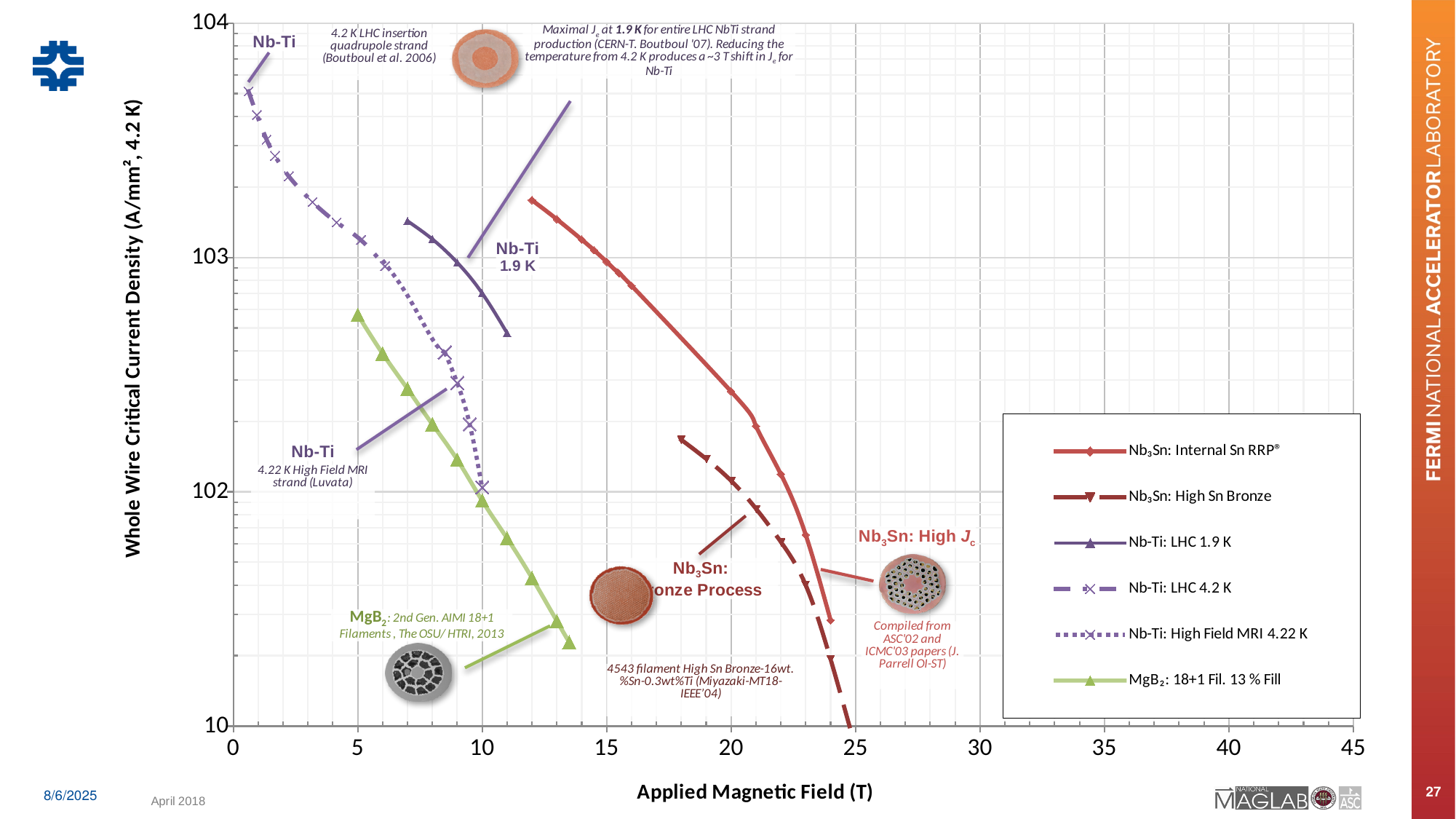

### Chart

| Category |  |  |  |  |  |  |  |  |
|---|---|---|---|---|---|---|---|---|
#

K. Badgley | US Muon Collider Accelerator School
27
8/6/2025